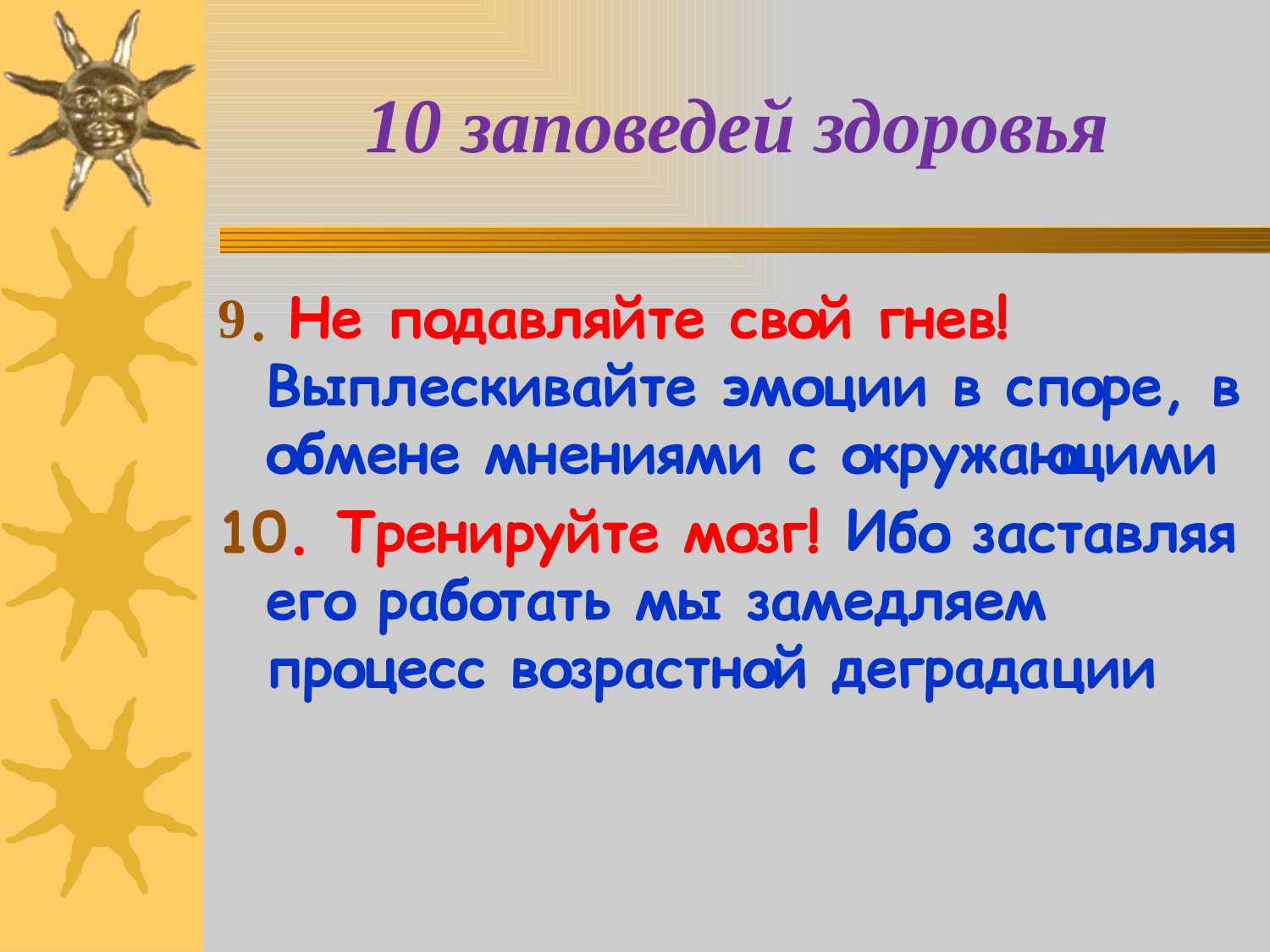

# 10 заповедей здоровья
9. Не подавляйте свой гнев! Выплескивайте эмоции в споре, в обмене мнениями с окружающими
10. Тренируйте мозг! Ибо заставляя его работать мы замедляем процесс возрастной деградации